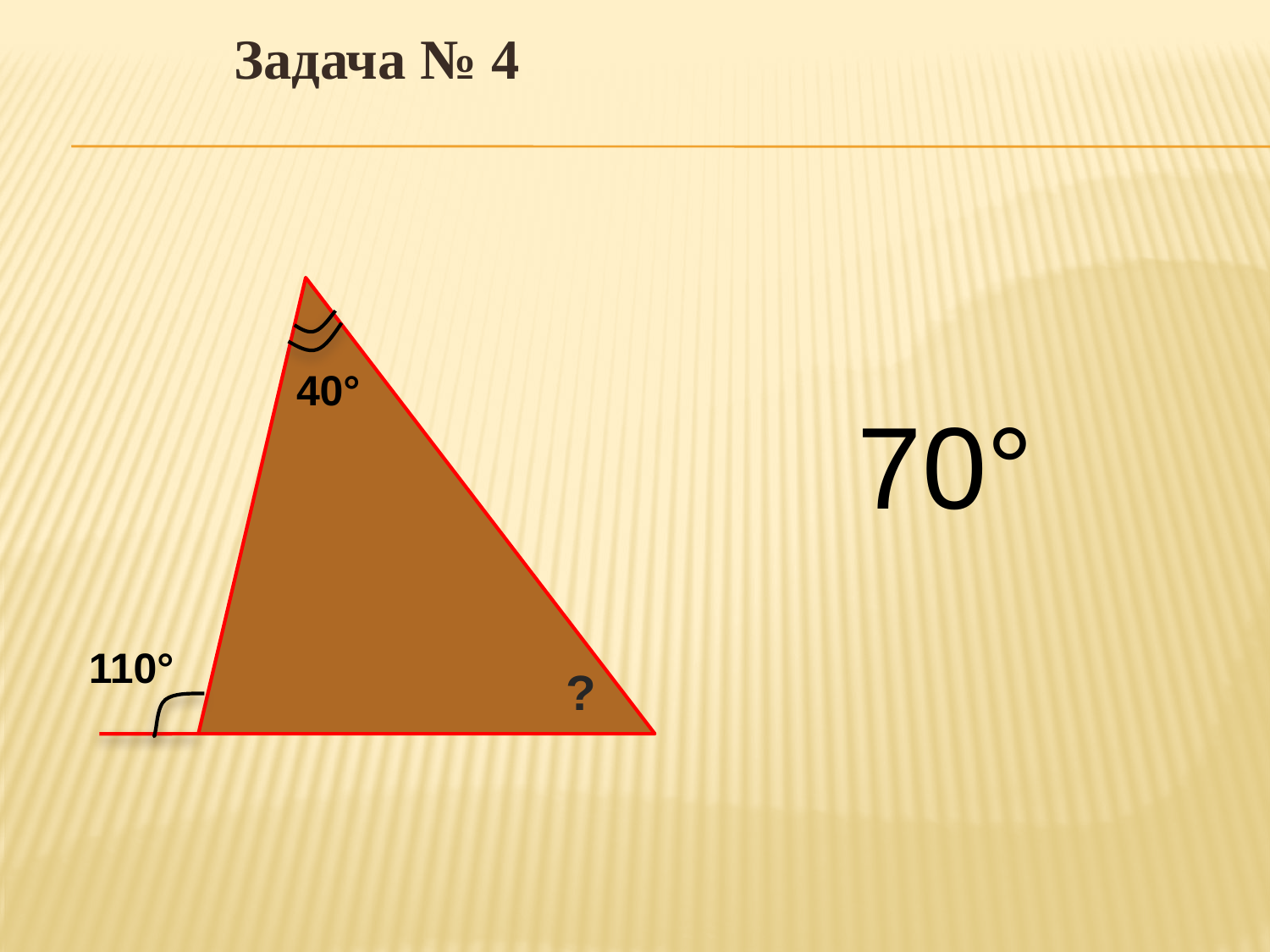

Задача № 4

40°
110°
?

70°